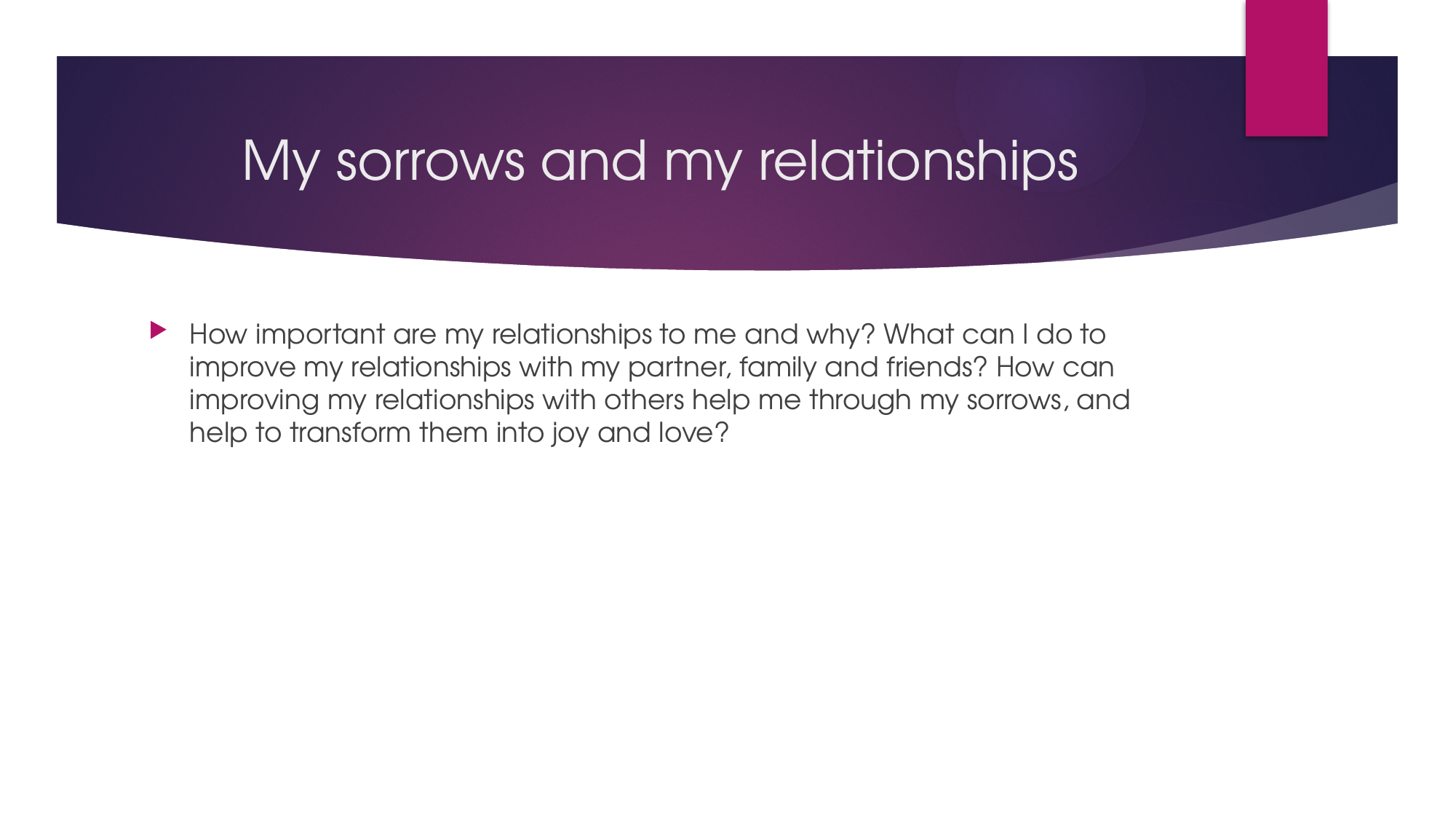

# My sorrows and my relationships
How important are my relationships to me and why? What can I do to improve my relationships with my partner, family and friends? How can improving my relationships with others help me through my sorrows, and help to transform them into joy and love?